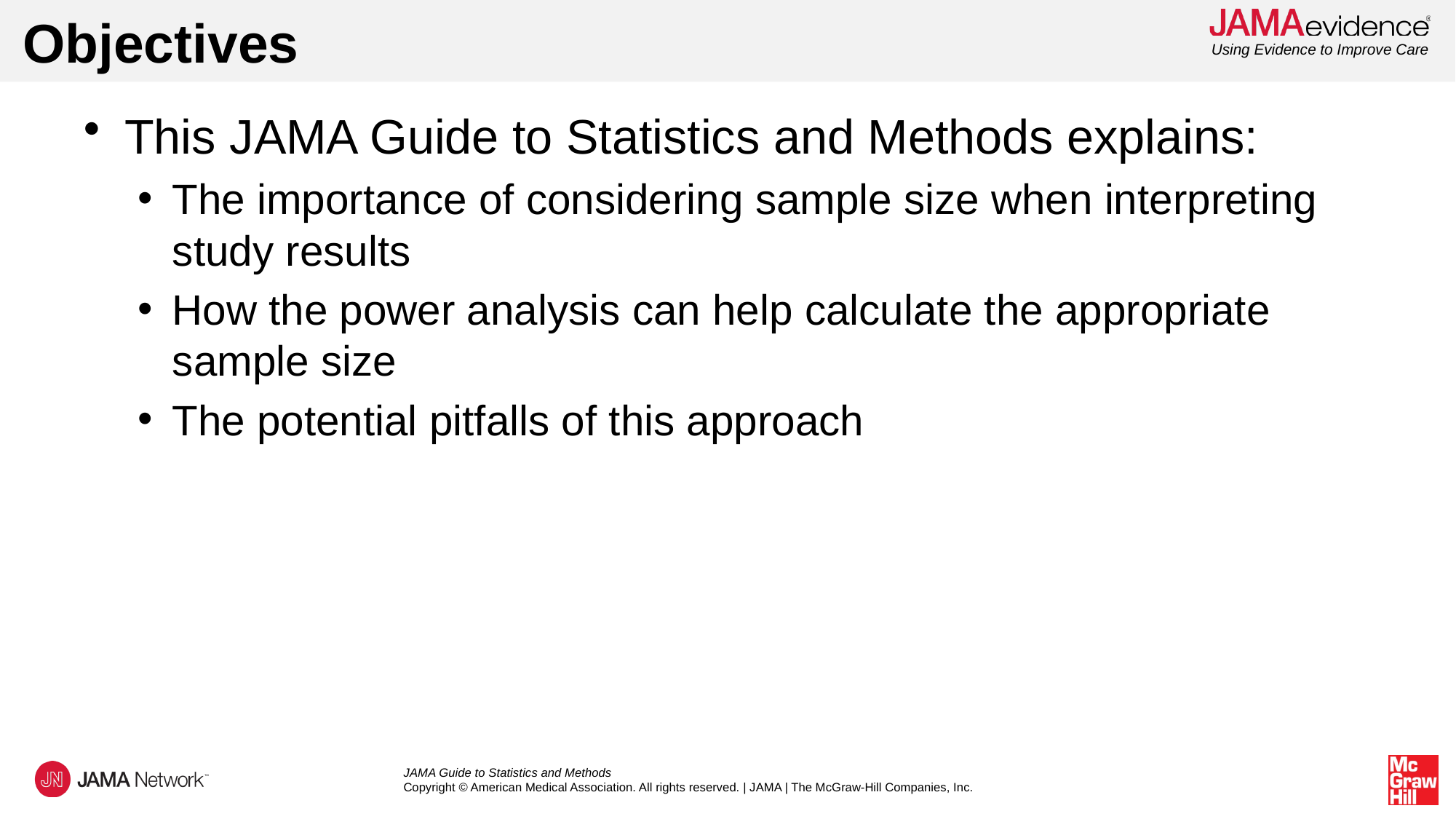

# Objectives
This JAMA Guide to Statistics and Methods explains:
The importance of considering sample size when interpreting study results
How the power analysis can help calculate the appropriate sample size
The potential pitfalls of this approach